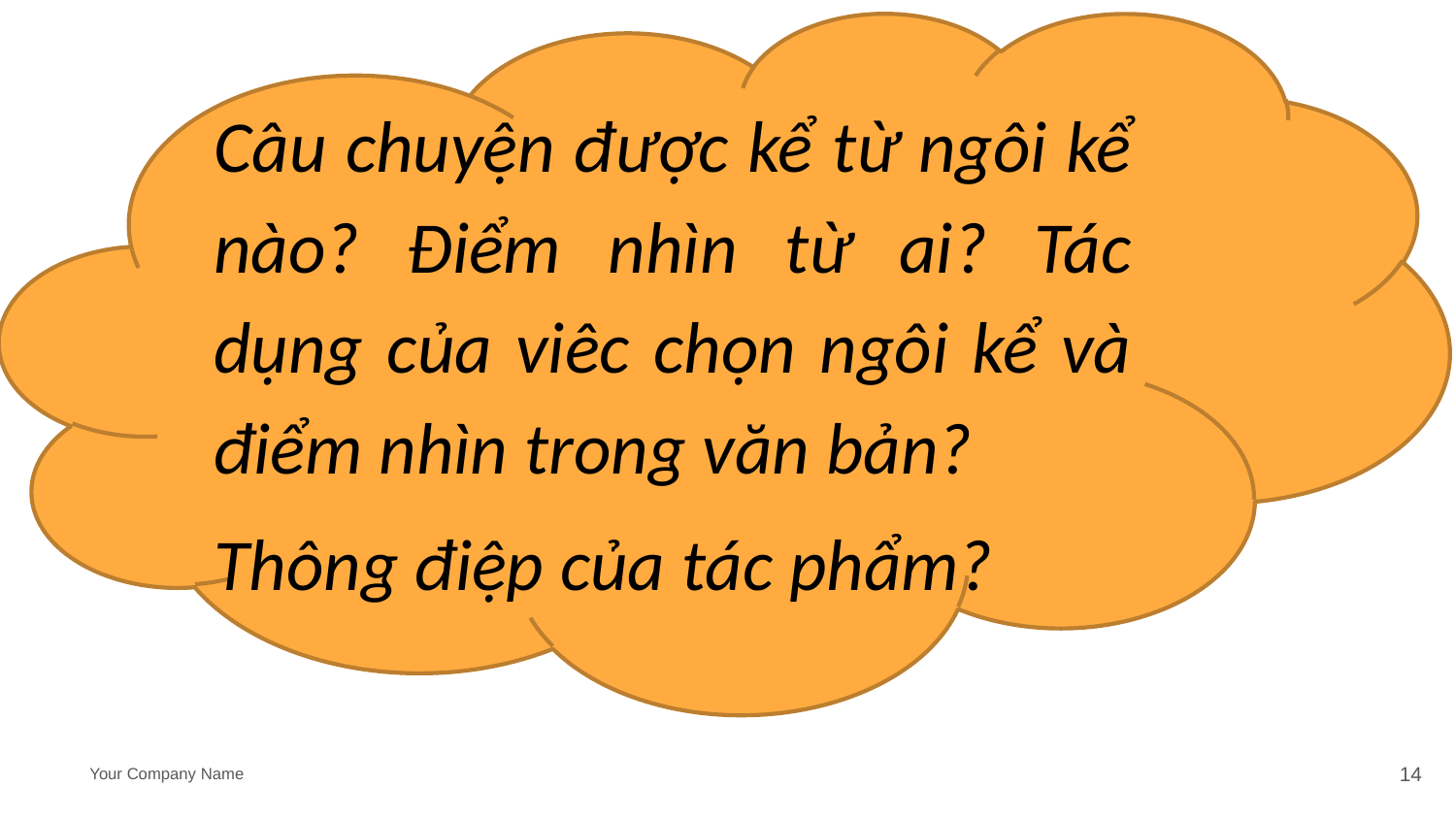

Câu chuyện được kể từ ngôi kể nào? Điểm nhìn từ ai? Tác dụng của viêc chọn ngôi kể và điểm nhìn trong văn bản?
Thông điệp của tác phẩm?
14